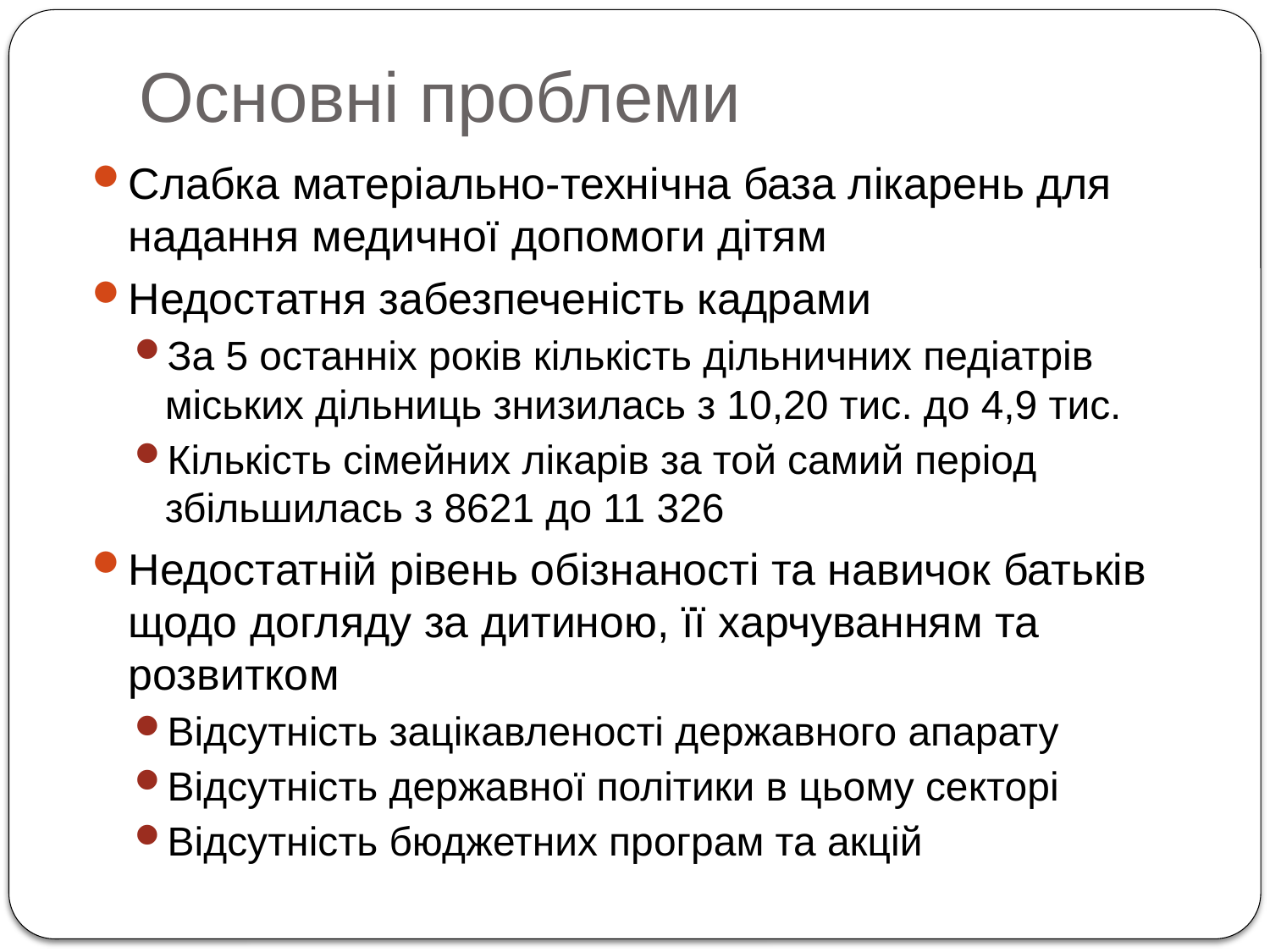

# Основні проблеми
Слабка матеріально-технічна база лікарень для надання медичної допомоги дітям
Недостатня забезпеченість кадрами
За 5 останніх років кількість дільничних педіатрів міських дільниць знизилась з 10,20 тис. до 4,9 тис.
Кількість сімейних лікарів за той самий період збільшилась з 8621 до 11 326
Недостатній рівень обізнаності та навичок батьків щодо догляду за дитиною, її харчуванням та розвитком
Відсутність зацікавленості державного апарату
Відсутність державної політики в цьому секторі
Відсутність бюджетних програм та акцій